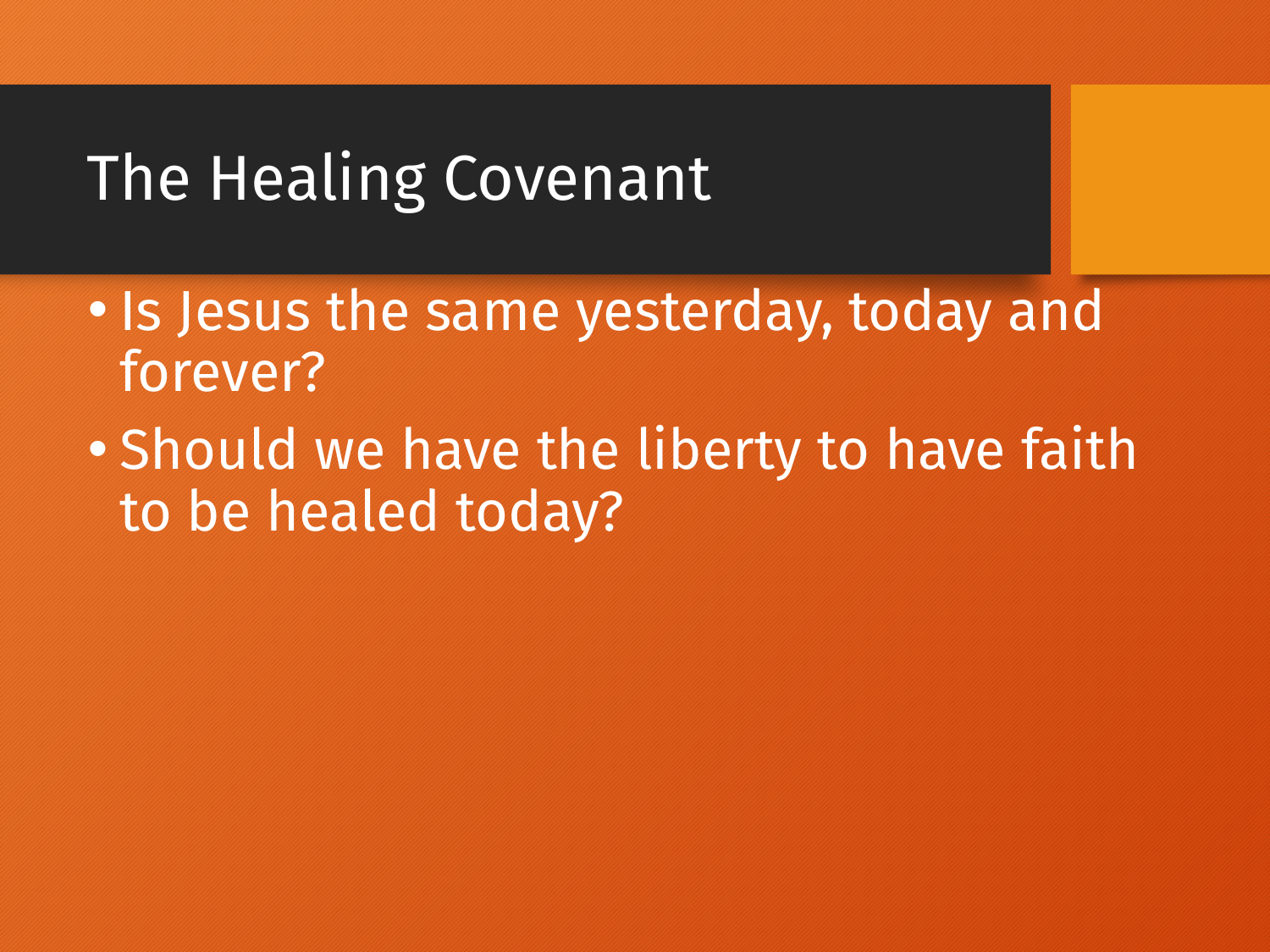

# The Healing Covenant
Is Jesus the same yesterday, today and forever?
Should we have the liberty to have faith to be healed today?